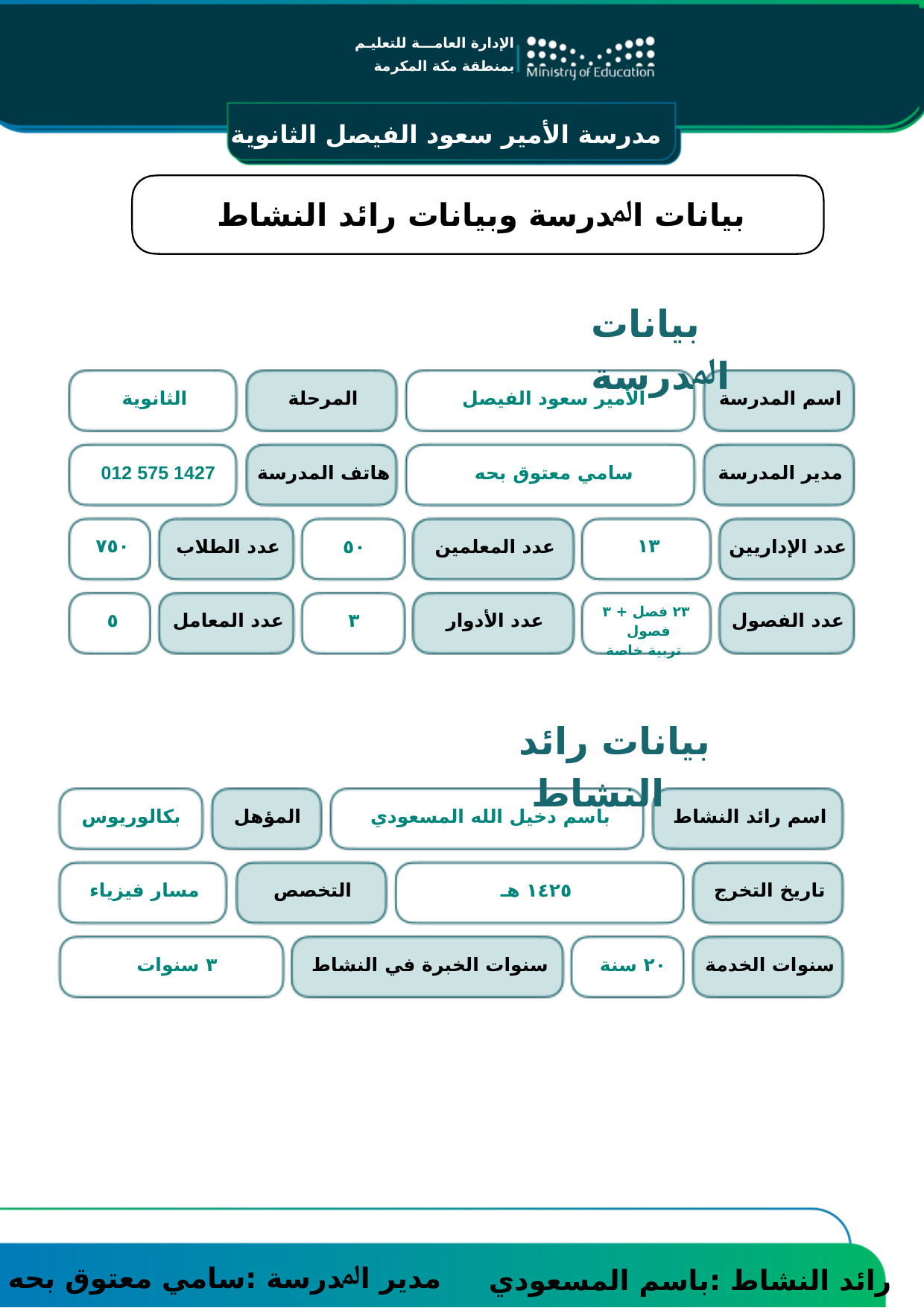

مدرسة الأمير سعود الفيصل الثانوية

اﻹدارة اﻟﻌﺎﻣـــﺔـ ﻟﻠﺘﻌﻠﻴـﻢ ﺑﻤﻨﻄﻘﺔ ﻣﻜﺔ اﻟﻤﻜﺮﻣـــﺔـ ﻣﻜﺘﺐ اﻟﺘﻌﻠﻴﻢ اﻟﻤﻌﺎﺑﺪة
اﻹدارة اﻟﻌﺎﻣـــﺔ ﻟﻠﺘﻌﻠﻴـﻢ ﺑﻤﻨﻄﻘﺔ ﻣﻜﺔ المكرمة

ﺑﯿﺎﻧﺎت اﳌﺪرﺳﺔ وﺑﯿﺎﻧﺎت راﺋﺪ اﻟﻨﺸﺎط
ﺑﯿﺎﻧﺎت اﳌﺪرﺳﺔ

الثانوية
اﻟﻤﺮﺣﻠﺔ
الأمير سعود الفيصل
اﺳﻢ اﻟﻤﺪرﺳﺔ
012 575 1427
ﻫﺎﺗﻒ اﻟﻤﺪرﺳﺔ
سامي معتوق بحه
ﻣﺪﻳﺮ اﻟﻤﺪرﺳﺔ
٧٥٠
١٣
ﻋﺪد اﻟﻄﻼب
ﻋﺪد اﻟﻤﻌﻠﻤﻴﻦ
ﻋﺪد اﻹدارﻳﻴﻦ
٥٠
٢٣ فصل + ٣ فصول
 تربية خاصة
٥
ﻋﺪد اﻟﻤﻌﺎﻣﻞ
٣
ﻋﺪد اﻷدوار
ﻋﺪد اﻟﻔﺼﻮل
ﺑﯿﺎﻧﺎت راﺋﺪ اﻟﻨﺸﺎط

بكالوريوس
اﻟﻤﺆﻫﻞ
باسم دخيل الله المسعودي
اﺳﻢ راﺋﺪ اﻟﻨﺸﺎط
مسار فيزياء
اﻟﺘﺨﺼﺺ
١٤٢٥ هـ
ﺗﺎرﻳﺦ اﻟﺘﺨﺮج
ﺳﻨﻮات اﻟﺨﺒﺮة ﻓﻲ اﻟﻨﺸﺎط
٢٠ سنة
ﺳﻨﻮات اﻟﺨﺪﻣﺔ
٣ سنوات

ﻣﺪﯾﺮ اﳌﺪرﺳﺔ :سامي معتوق بحه
راﺋﺪ اﻟﻨﺸﺎط :باسم المسعودي